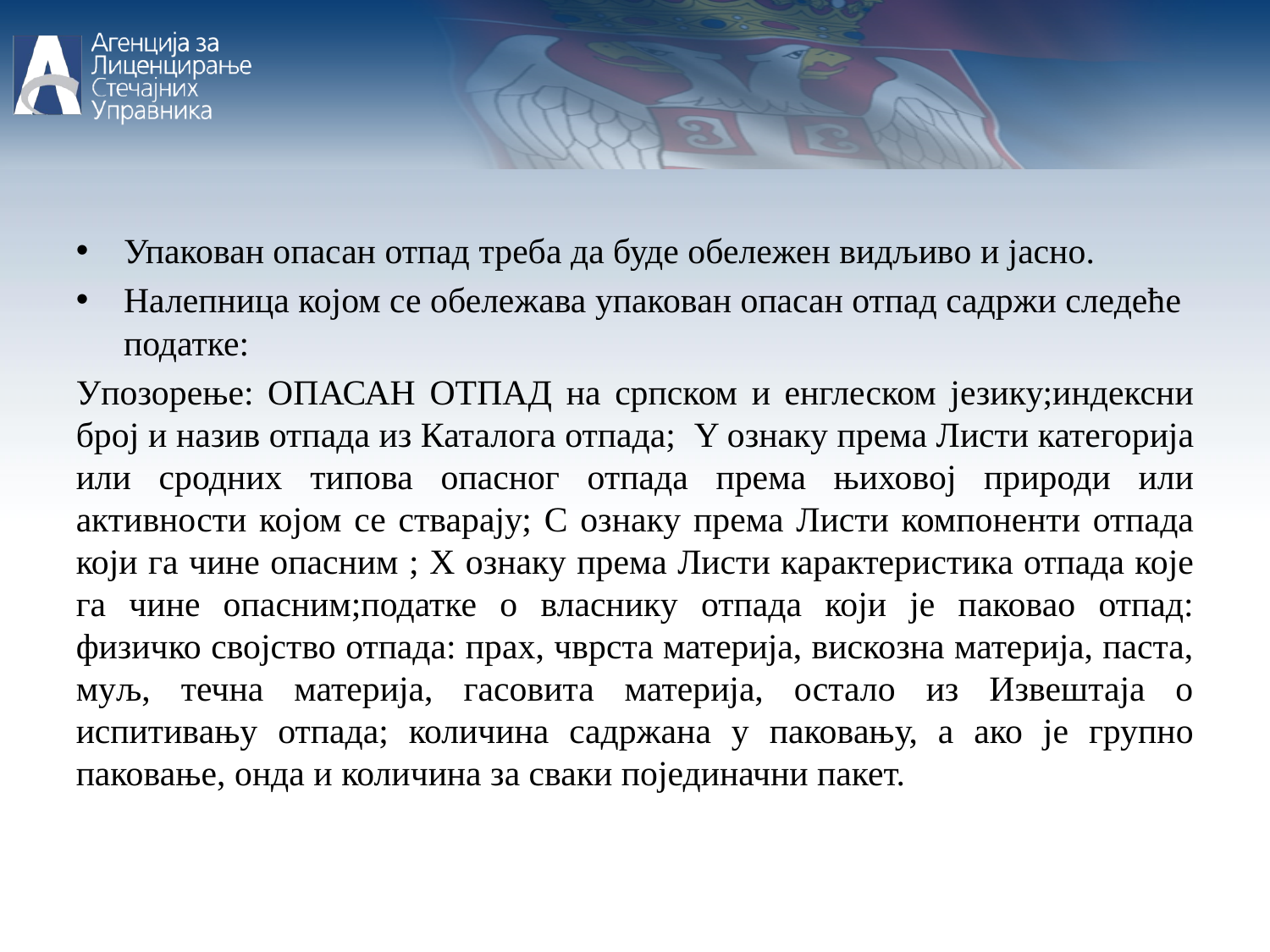

Упакован опасан отпад треба да буде обележен видљиво и јасно.
Налепница којом се обележава упакован опасан отпад садржи следеће податке:
Упозорење: ОПАСАН ОТПАД на српском и енглеском језику;индексни број и назив отпада из Каталога отпада;  Y ознаку према Листи категорија или сродних типова опасног отпада према њиховој природи или активности којом се стварају; С ознаку према Листи компоненти отпада који га чине опасним ; Х ознаку према Листи карактеристика отпада које га чине опасним;податке о власнику отпада који је паковао отпад: физичко својство отпада: прах, чврста материја, вискозна материја, паста, муљ, течна материја, гасовита материја, остало из Извештаја о испитивању отпада; количина садржана у паковању, а ако је групно паковање, онда и количина за сваки појединачни пакет.